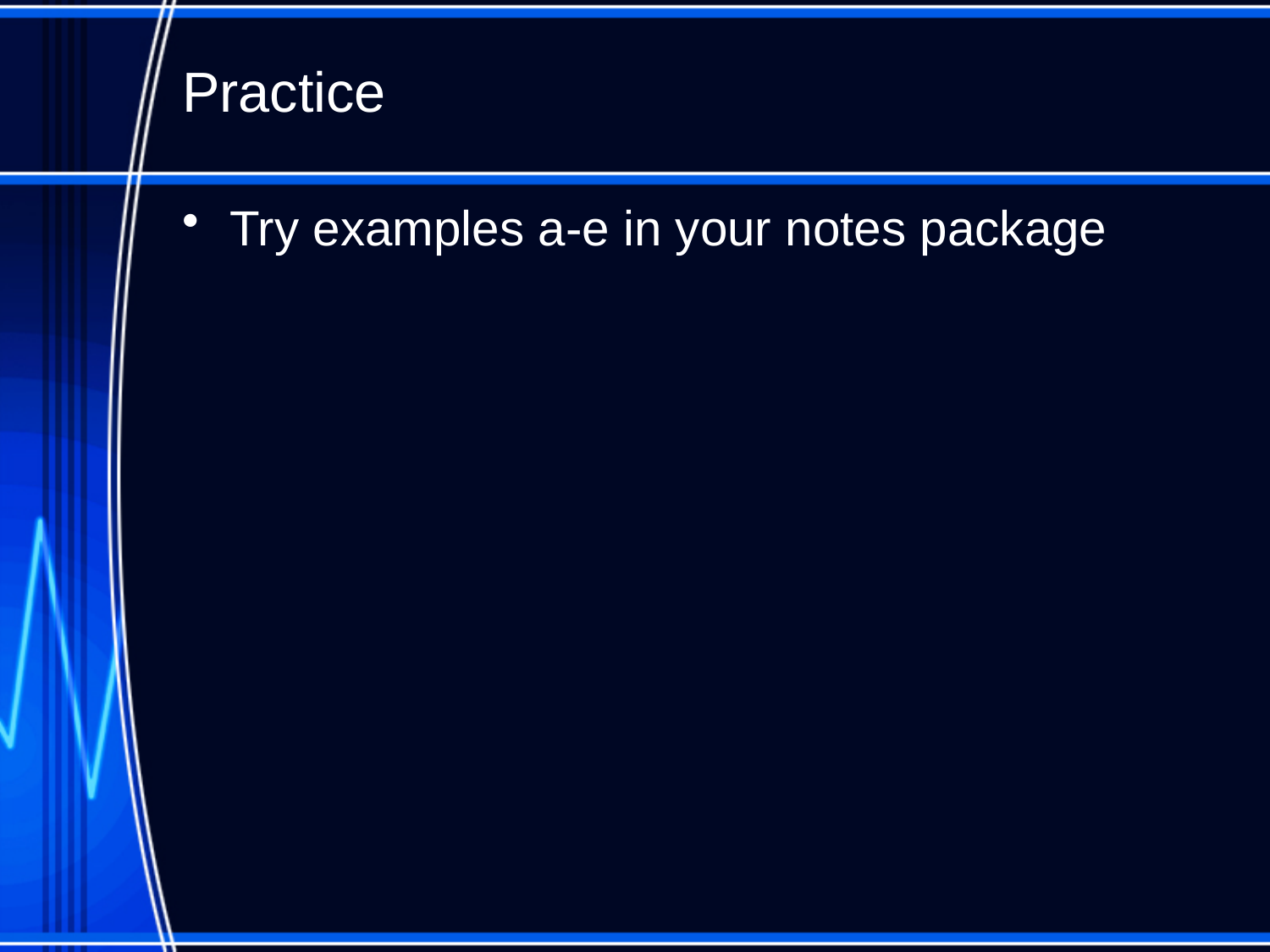

# Practice
Try examples a-e in your notes package